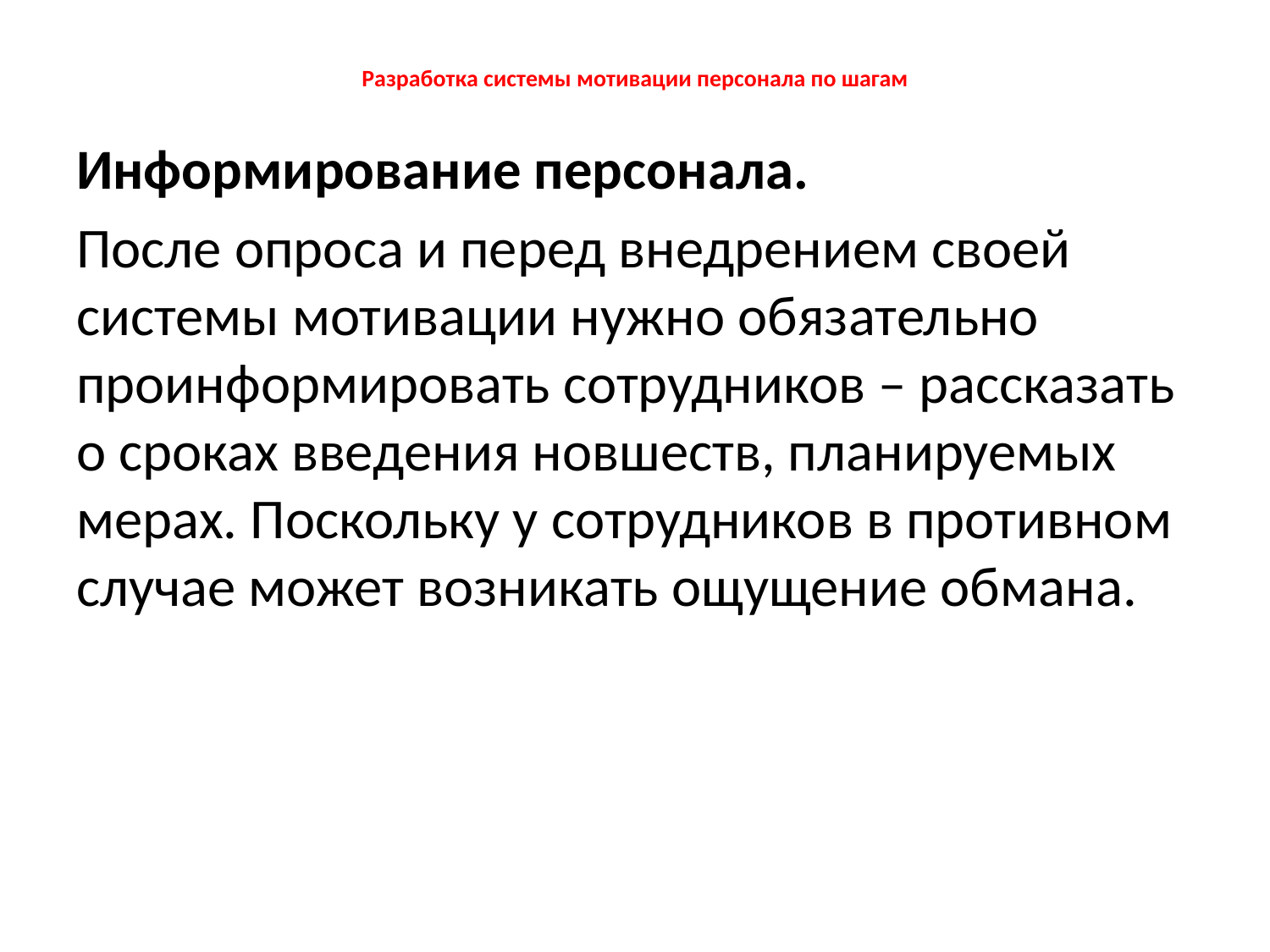

# Разработка системы мотивации персонала по шагам
Информирование персонала.
После опроса и перед внедрением своей системы мотивации нужно обязательно проинформировать сотрудников – рассказать о сроках введения новшеств, планируемых мерах. Поскольку у сотрудников в противном случае может возникать ощущение обмана.